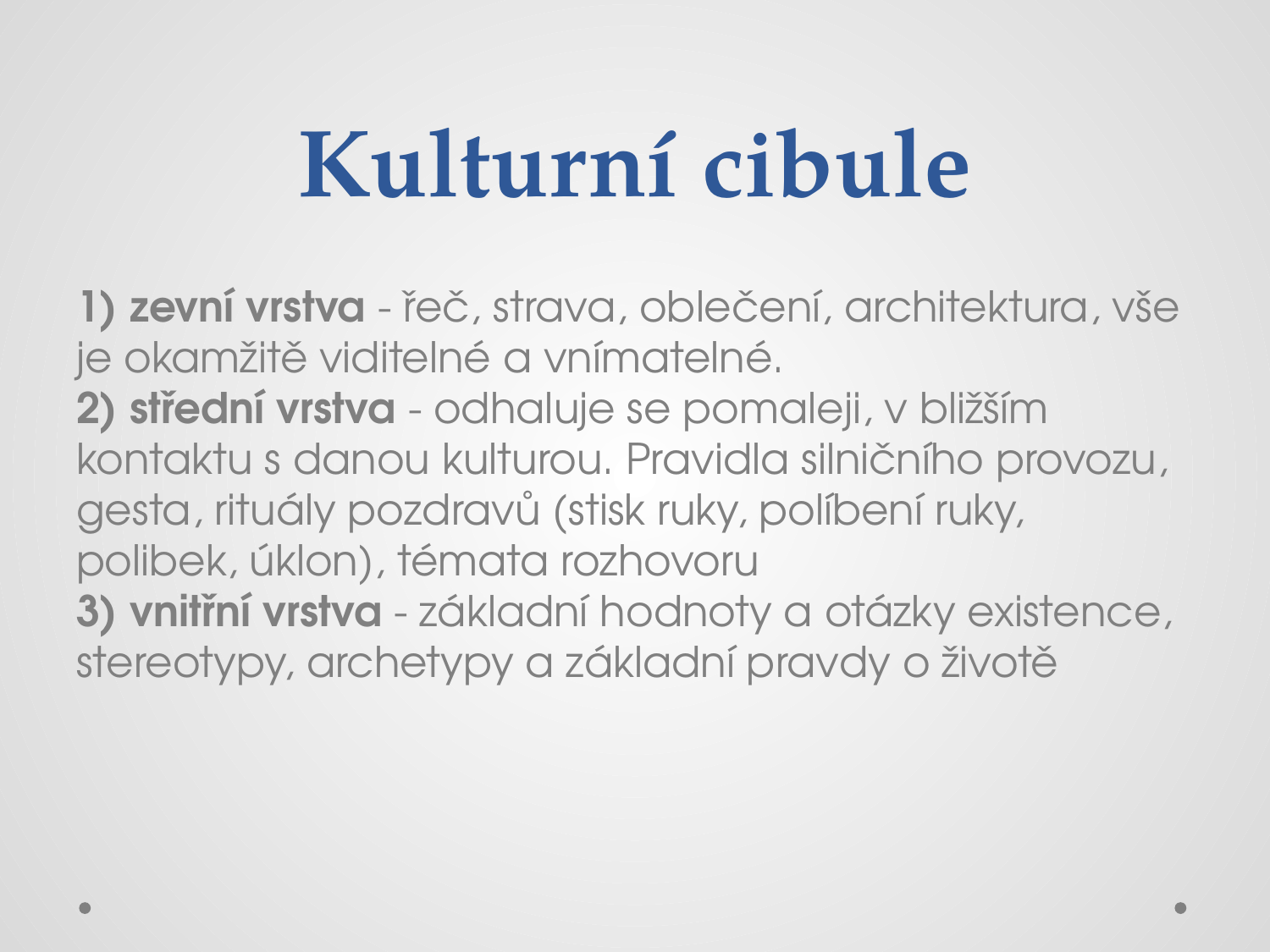

# Kulturní cibule
1) zevní vrstva - řeč, strava, oblečení, architektura, vše je okamžitě viditelné a vnímatelné.
2) střední vrstva - odhaluje se pomaleji, v bližším kontaktu s danou kulturou. Pravidla silničního provozu, gesta, rituály pozdravů (stisk ruky, políbení ruky, polibek, úklon), témata rozhovoru
3) vnitřní vrstva - základní hodnoty a otázky existence, stereotypy, archetypy a základní pravdy o životě